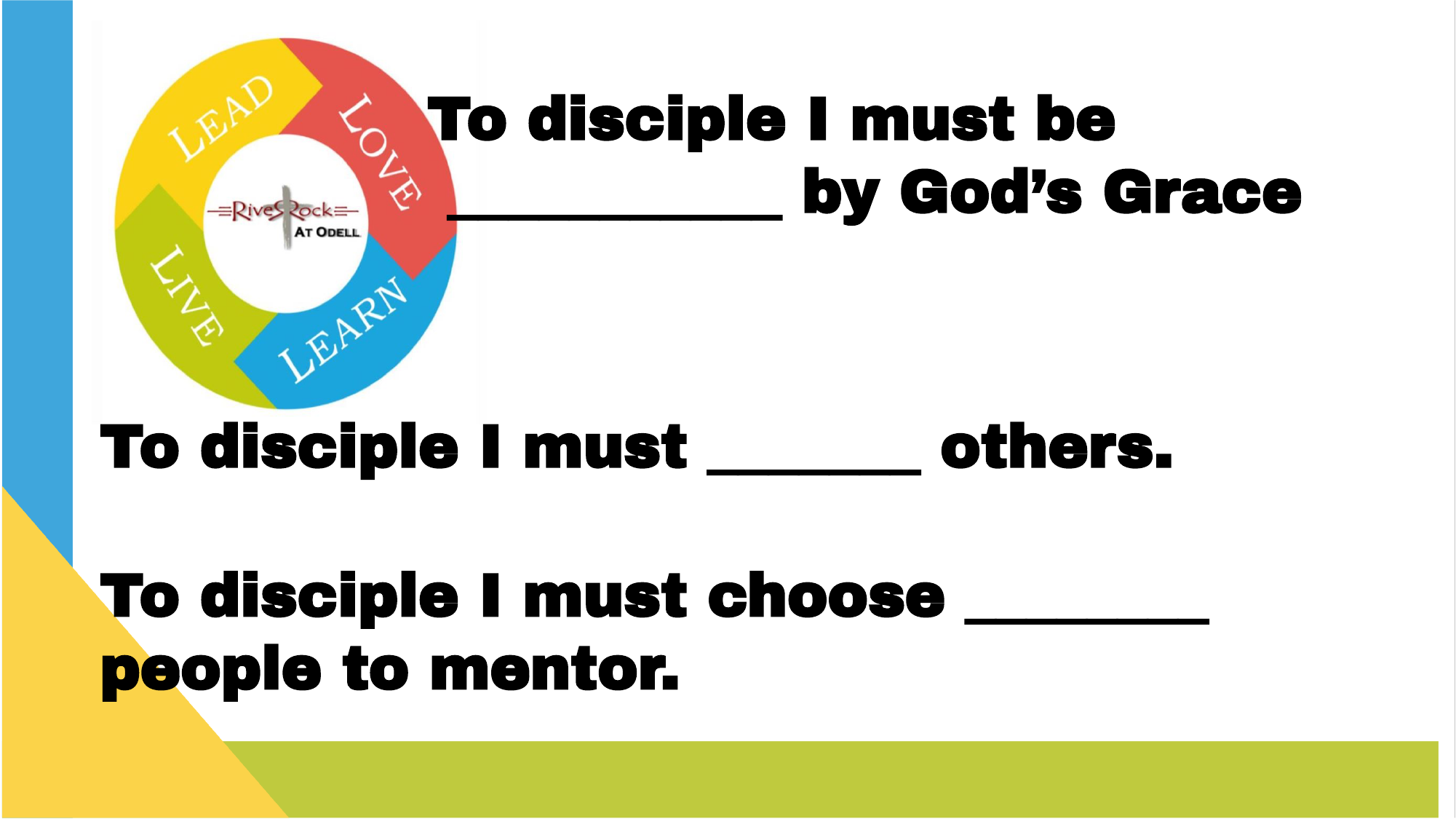

To disciple I must be
			 ___________ by God’s Grace

To disciple I must _______ others.

To disciple I must choose ________ people to mentor.